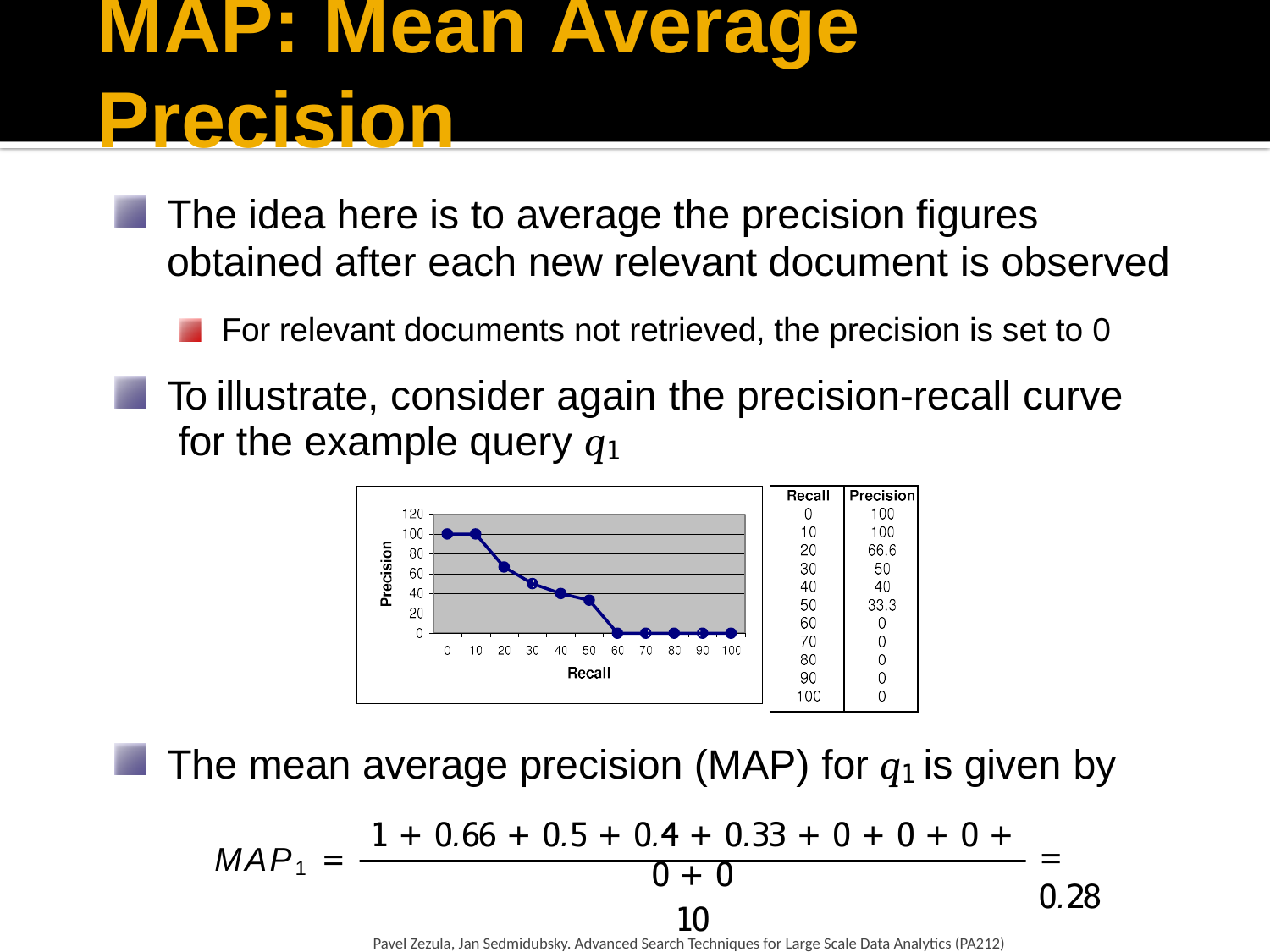

# MAP: Mean Average Precision
The idea here is to average the precision figures  obtained after each new relevant document is observed
For relevant documents not retrieved, the precision is set to 0
To illustrate, consider again the precision-recall curve  for the example query q1

|  |  |
| --- | --- |
|  |  |

The mean average precision (MAP) for q1  is given by

1 + 0.66 + 0.5 + 0.4 + 0.33 + 0 + 0 + 0 + 0 + 0
10
MAP1 =
= 0.28

Pavel Zezula, Jan Sedmidubsky. Advanced Search Techniques for Large Scale Data Analytics (PA212)